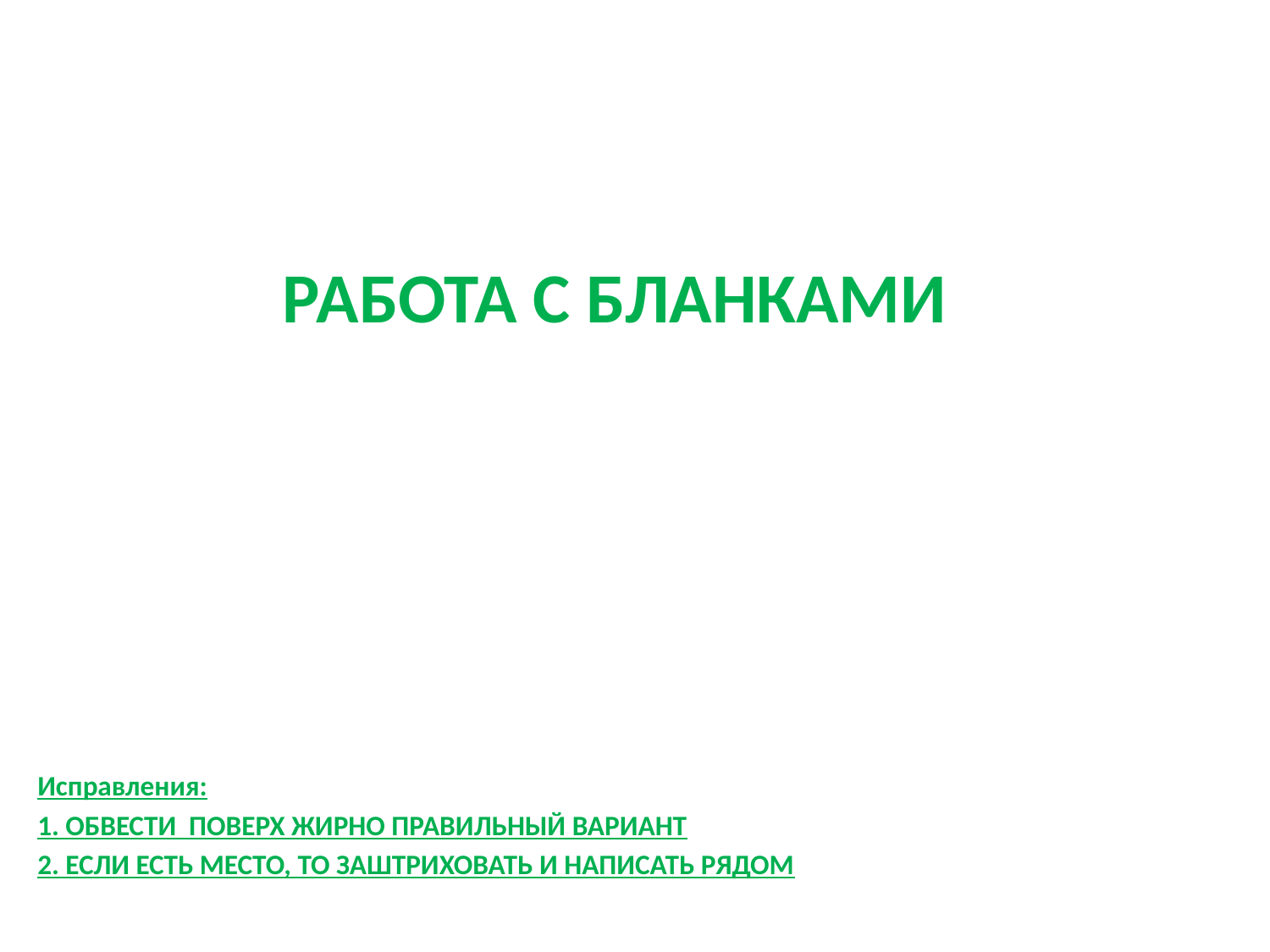

# Работа с бланками
Исправления:
1. ОБВЕСТИ  ПОВЕРХ ЖИРНО ПРАВИЛЬНЫЙ ВАРИАНТ
2. ЕСЛИ ЕСТЬ МЕСТО, ТО ЗАШТРИХОВАТЬ И НАПИСАТЬ РЯДОМ